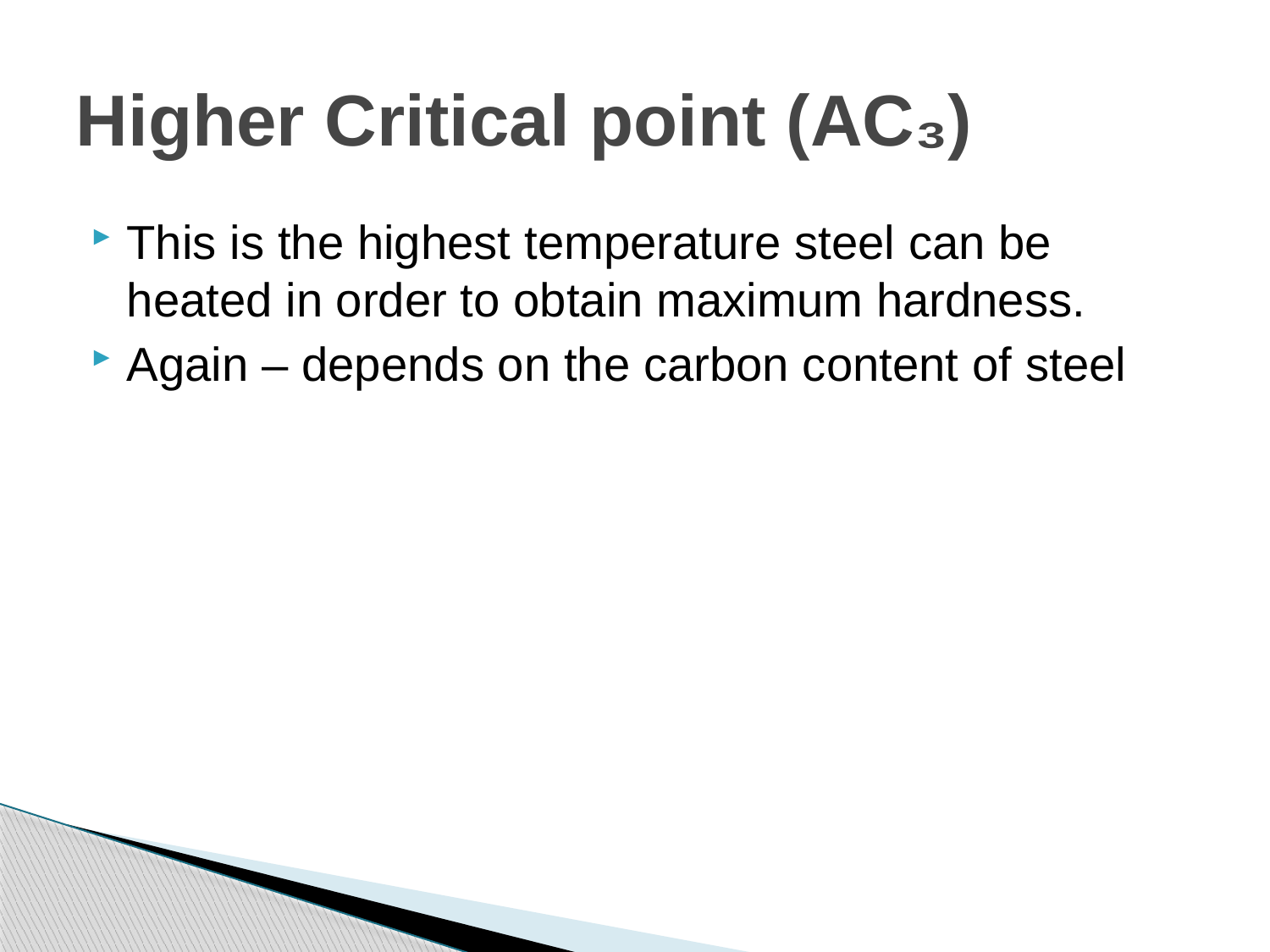

# Higher Critical point (AC₃)
This is the highest temperature steel can be heated in order to obtain maximum hardness.
Again – depends on the carbon content of steel